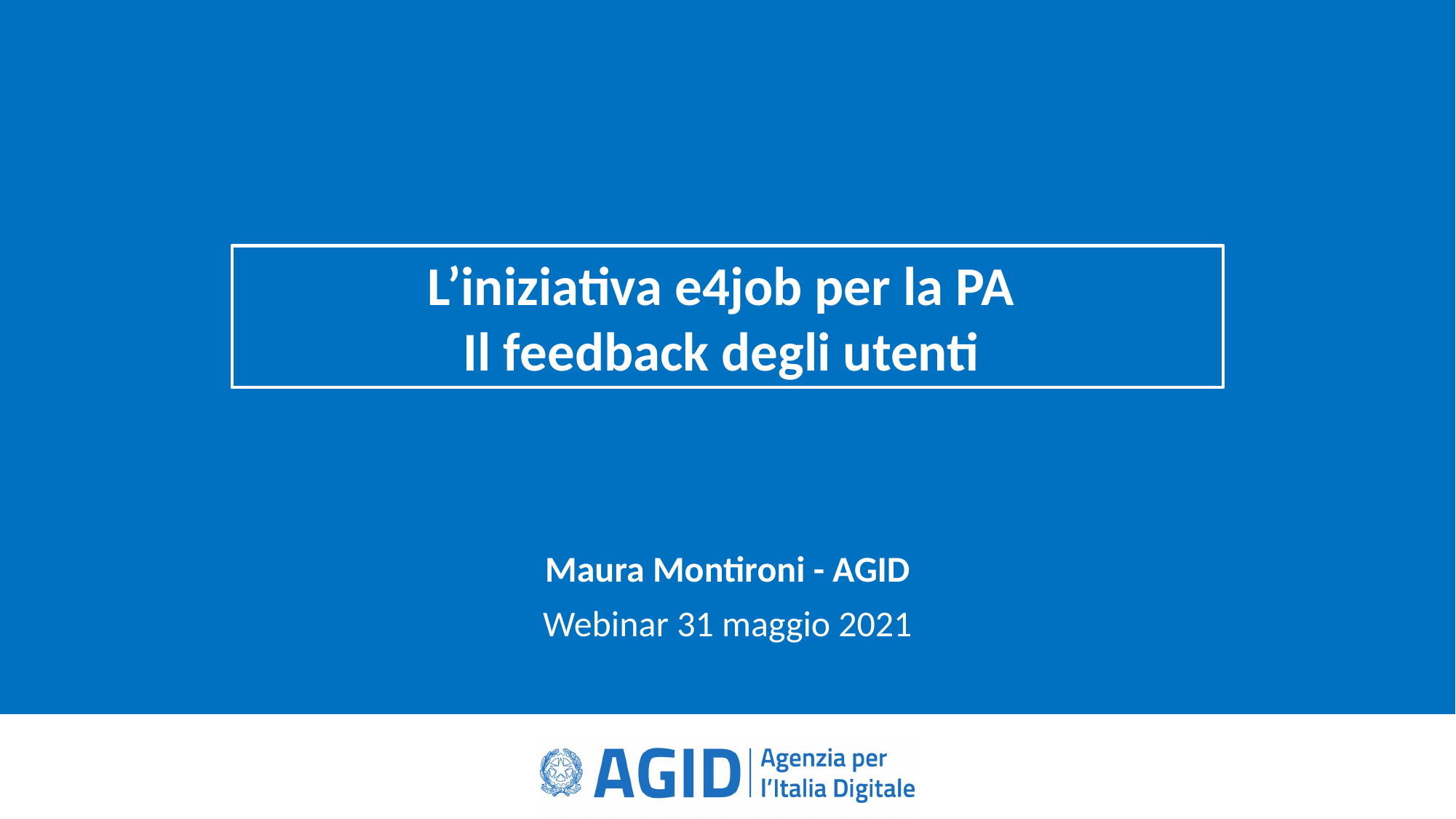

L’iniziativa e4job per la PA
Il feedback degli utenti
Maura Montironi - AGID
Webinar 31 maggio 2021